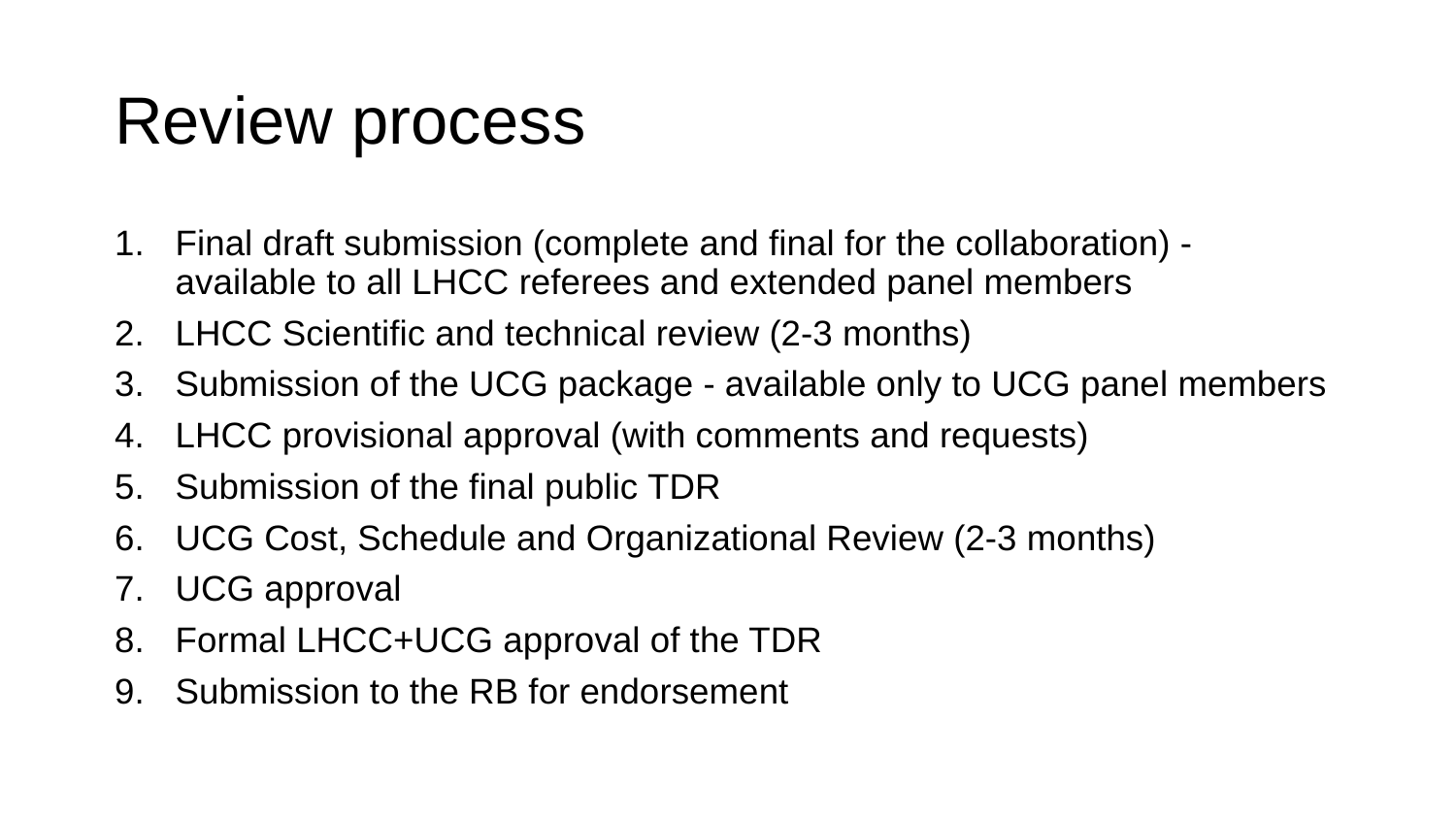

# Review process
Final draft submission (complete and final for the collaboration) - available to all LHCC referees and extended panel members
LHCC Scientific and technical review (2-3 months)
Submission of the UCG package - available only to UCG panel members
LHCC provisional approval (with comments and requests)
Submission of the final public TDR
UCG Cost, Schedule and Organizational Review (2-3 months)
UCG approval
Formal LHCC+UCG approval of the TDR
Submission to the RB for endorsement